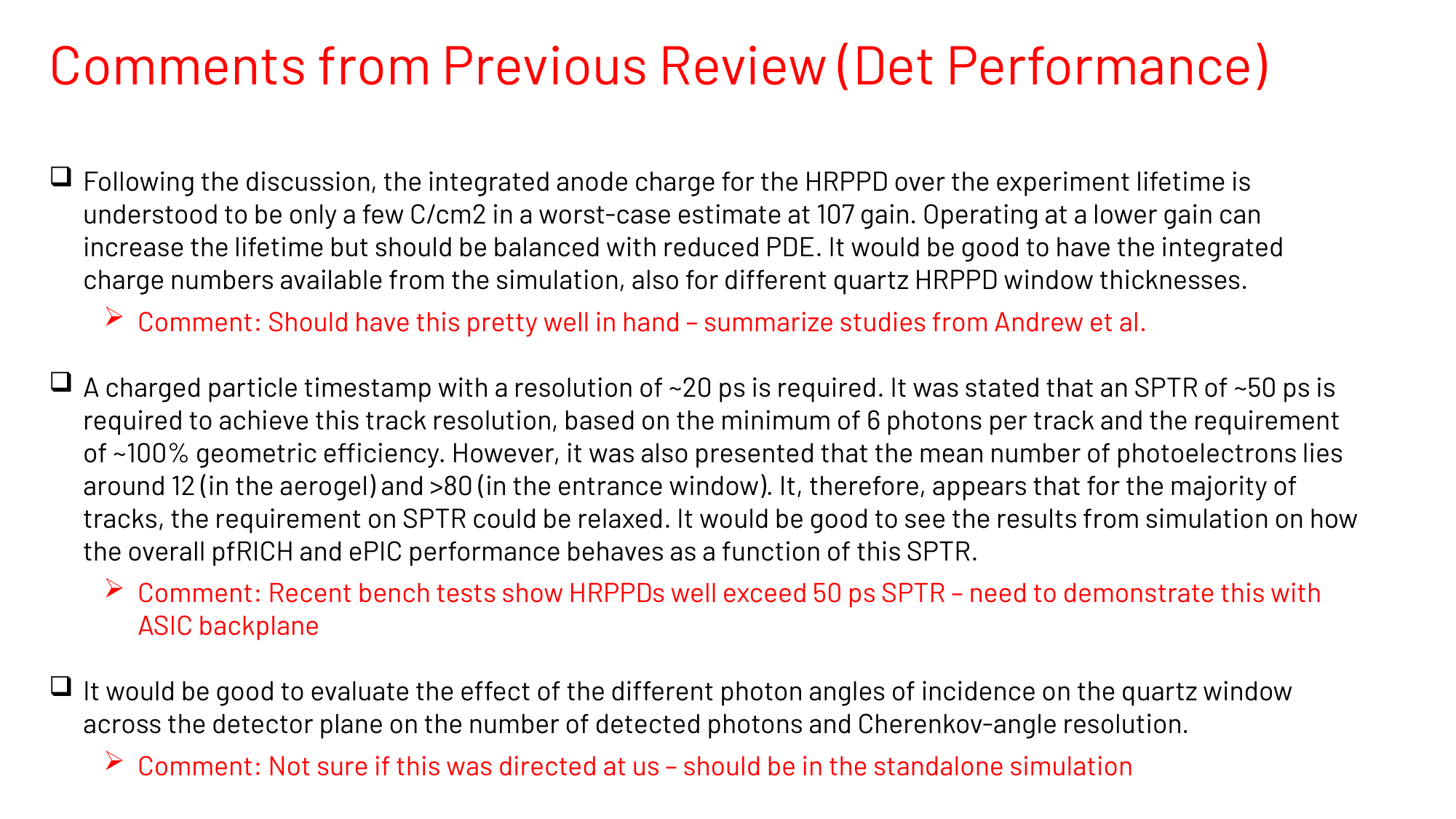

Comments from Previous Review (Det Performance)
Following the discussion, the integrated anode charge for the HRPPD over the experiment lifetime is understood to be only a few C/cm2 in a worst-case estimate at 107 gain. Operating at a lower gain can increase the lifetime but should be balanced with reduced PDE. It would be good to have the integrated charge numbers available from the simulation, also for different quartz HRPPD window thicknesses.
Comment: Should have this pretty well in hand – summarize studies from Andrew et al.

A charged particle timestamp with a resolution of ~20 ps is required. It was stated that an SPTR of ~50 ps is required to achieve this track resolution, based on the minimum of 6 photons per track and the requirement of ~100% geometric efficiency. However, it was also presented that the mean number of photoelectrons lies around 12 (in the aerogel) and >80 (in the entrance window). It, therefore, appears that for the majority of tracks, the requirement on SPTR could be relaxed. It would be good to see the results from simulation on how the overall pfRICH and ePIC performance behaves as a function of this SPTR.
Comment: Recent bench tests show HRPPDs well exceed 50 ps SPTR – need to demonstrate this with ASIC backplane

It would be good to evaluate the effect of the different photon angles of incidence on the quartz window across the detector plane on the number of detected photons and Cherenkov-angle resolution.
Comment: Not sure if this was directed at us – should be in the standalone simulation